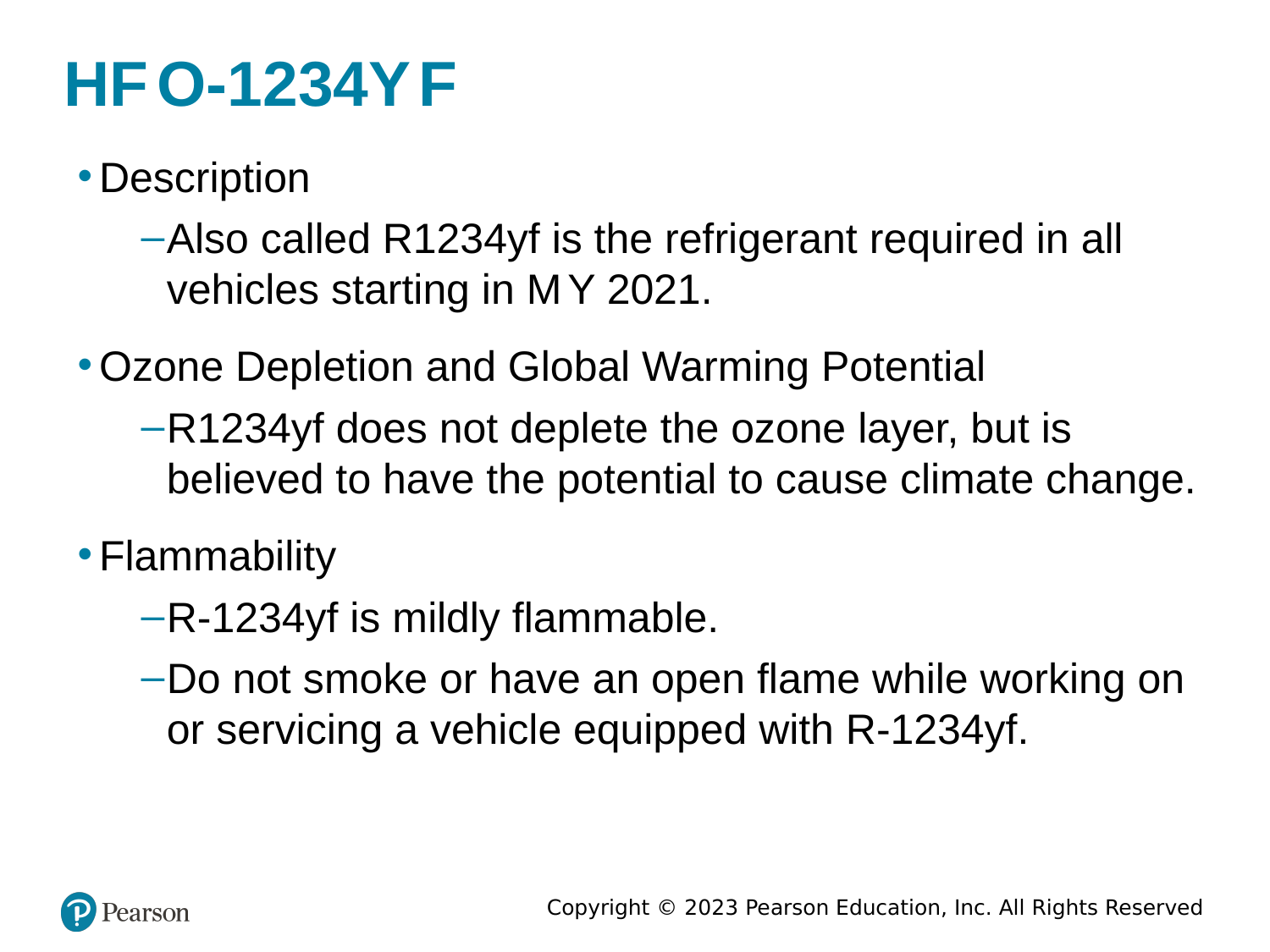

# H F O-1234Y F
Description
Also called R1234yf is the refrigerant required in all vehicles starting in M Y 2021.
Ozone Depletion and Global Warming Potential
R1234yf does not deplete the ozone layer, but is believed to have the potential to cause climate change.
Flammability
R-1234yf is mildly flammable.
Do not smoke or have an open flame while working on or servicing a vehicle equipped with R-1234yf.